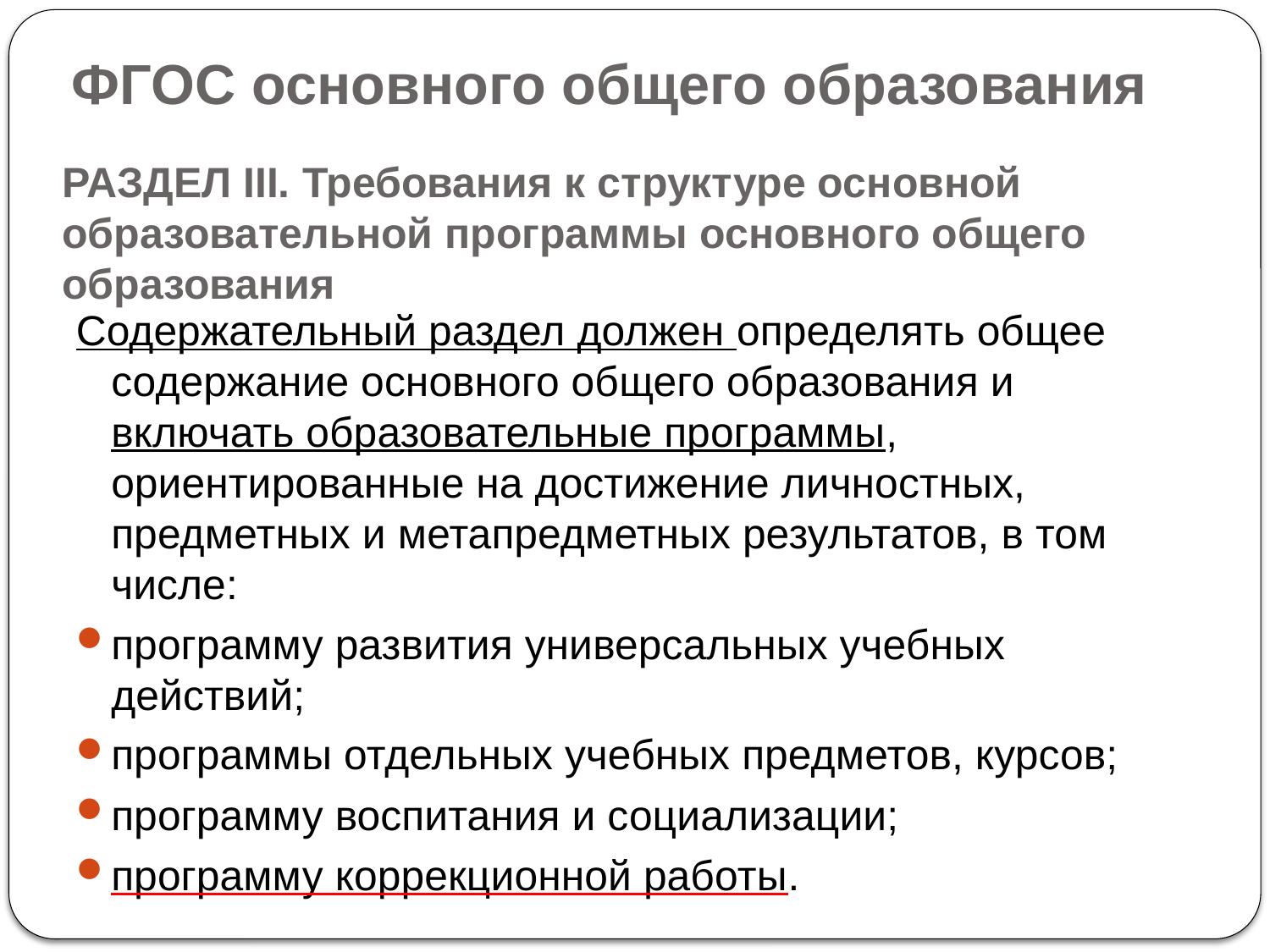

# ФГОС основного общего образования
РАЗДЕЛ III. Требования к структуре основной образовательной программы основного общего образования
Содержательный раздел должен определять общее содержание основного общего образования и включать образовательные программы, ориентированные на достижение личностных, предметных и метапредметных результатов, в том числе:
программу развития универсальных учебных действий;
программы отдельных учебных предметов, курсов;
программу воспитания и социализации;
программу коррекционной работы.